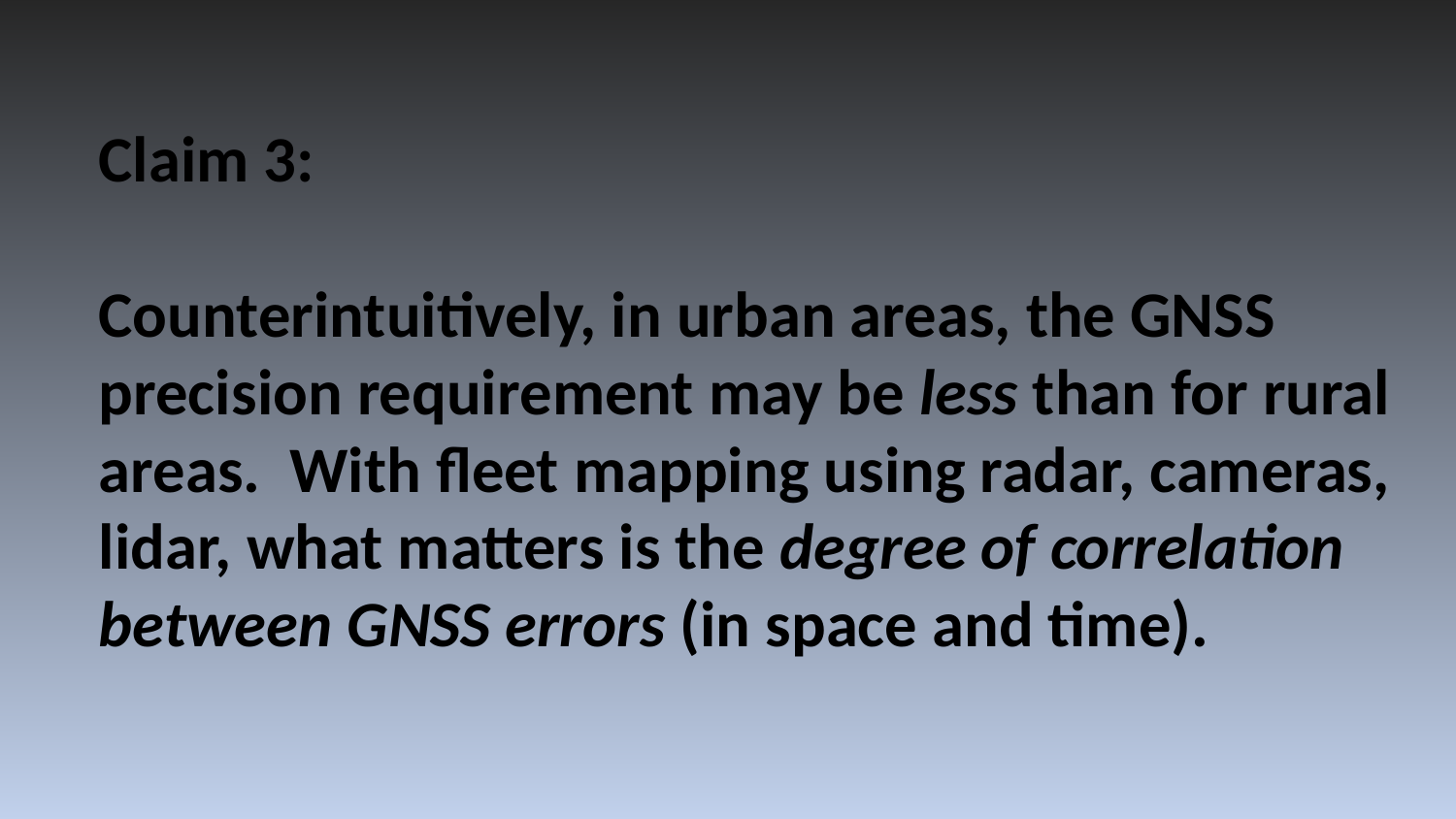

Claim 3:

Counterintuitively, in urban areas, the GNSS precision requirement may be less than for rural areas.  With fleet mapping using radar, cameras, lidar, what matters is the degree of correlation between GNSS errors (in space and time).